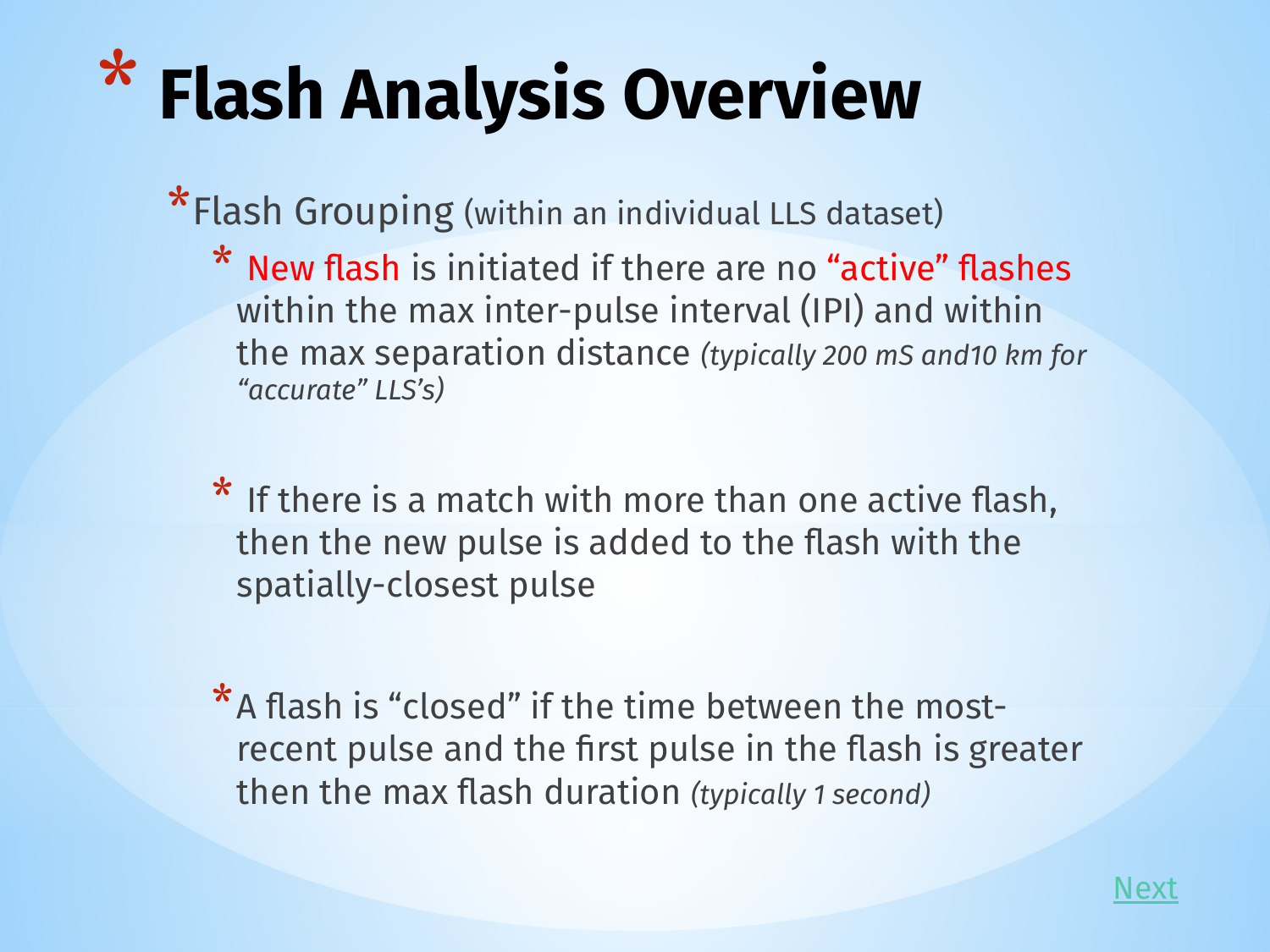

# Flash Analysis Overview
Flash Grouping (within an individual LLS dataset)
 New flash is initiated if there are no “active” flashes within the max inter-pulse interval (IPI) and within the max separation distance (typically 200 mS and10 km for “accurate” LLS’s)

 If there is a match with more than one active flash, then the new pulse is added to the flash with the spatially-closest pulse

A flash is “closed” if the time between the most-recent pulse and the first pulse in the flash is greater then the max flash duration (typically 1 second)
Next